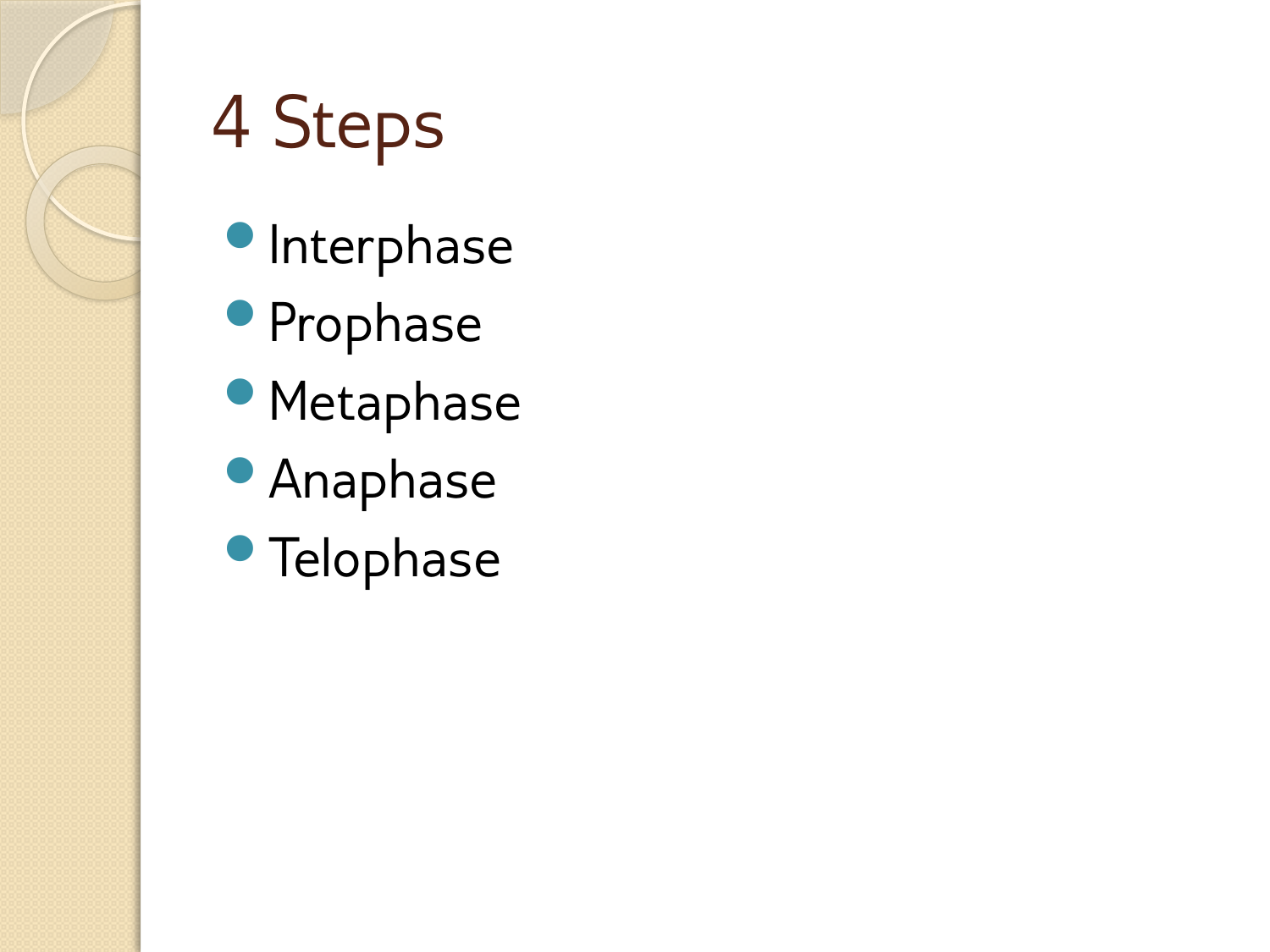

# 4 Steps
Interphase
Prophase
Metaphase
Anaphase
Telophase